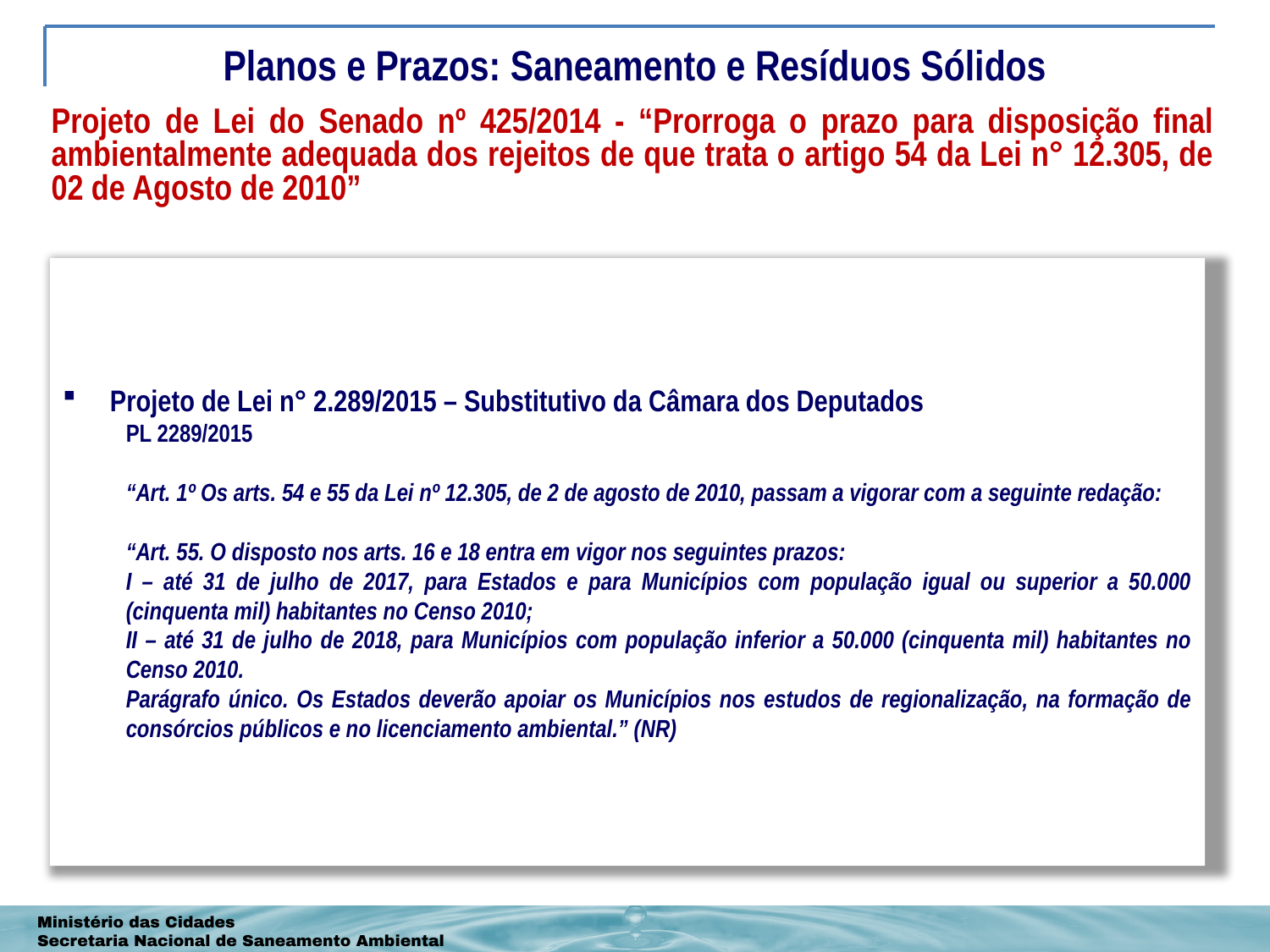

Planos e Prazos: Saneamento e Resíduos Sólidos
| Projeto de Lei do Senado nº 425/2014 - “Prorroga o prazo para disposição final ambientalmente adequada dos rejeitos de que trata o artigo 54 da Lei n° 12.305, de 02 de Agosto de 2010” |
| --- |
Projeto de Lei n° 2.289/2015 – Substitutivo da Câmara dos Deputados
PL 2289/2015

“Art. 1º Os arts. 54 e 55 da Lei nº 12.305, de 2 de agosto de 2010, passam a vigorar com a seguinte redação:

“Art. 55. O disposto nos arts. 16 e 18 entra em vigor nos seguintes prazos:
I – até 31 de julho de 2017, para Estados e para Municípios com população igual ou superior a 50.000 (cinquenta mil) habitantes no Censo 2010;
II – até 31 de julho de 2018, para Municípios com população inferior a 50.000 (cinquenta mil) habitantes no Censo 2010.
Parágrafo único. Os Estados deverão apoiar os Municípios nos estudos de regionalização, na formação de consórcios públicos e no licenciamento ambiental.” (NR)